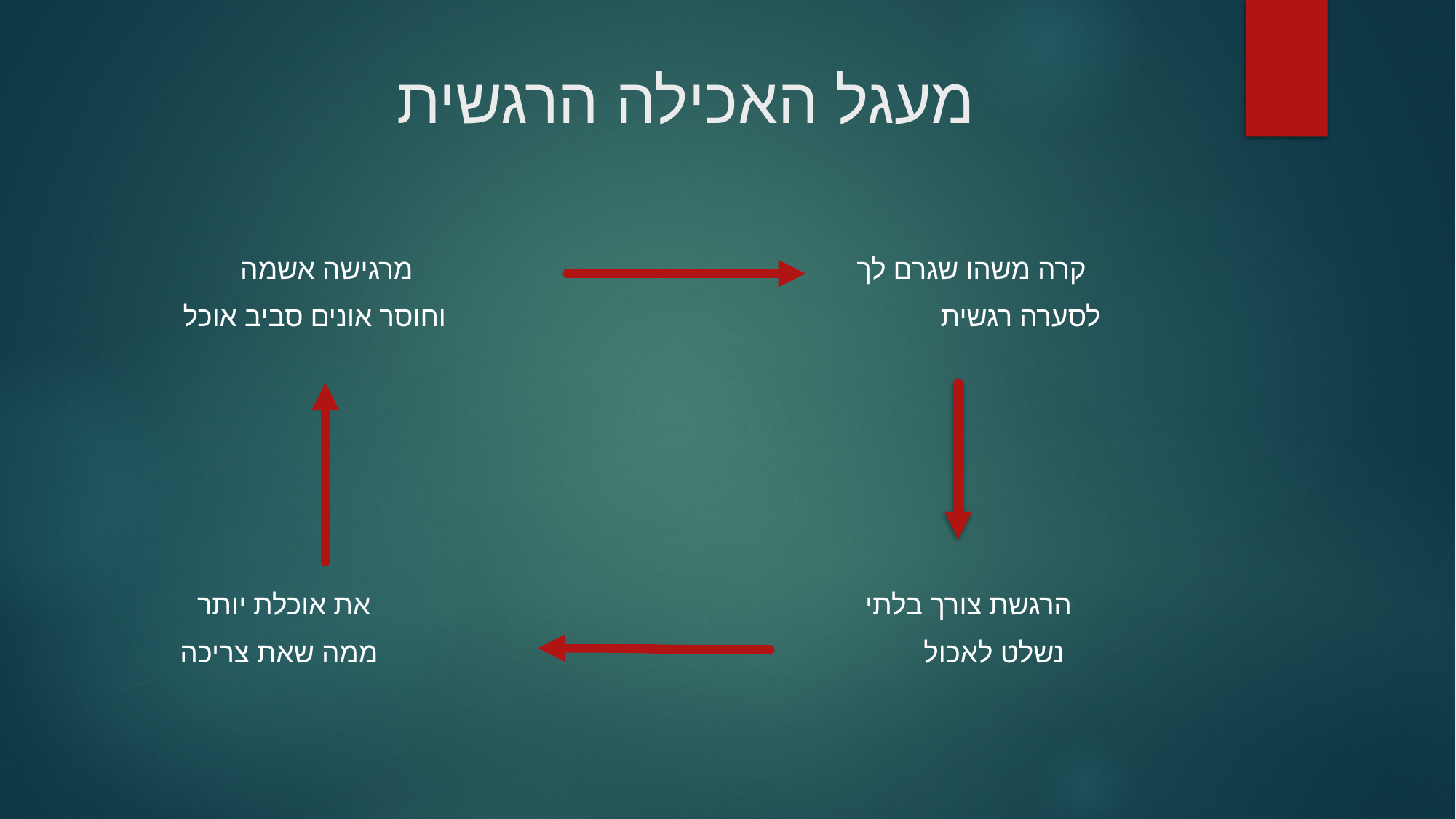

# מעגל האכילה הרגשית
              קרה משהו שגרם לך                                                             מרגישה אשמה
            לסערה רגשית                                                                    וחוסר אונים סביב אוכל

                הרגשת צורך בלתי                                                                    את אוכלת יותר
                 נשלט לאכול                                                                           ממה שאת צריכה